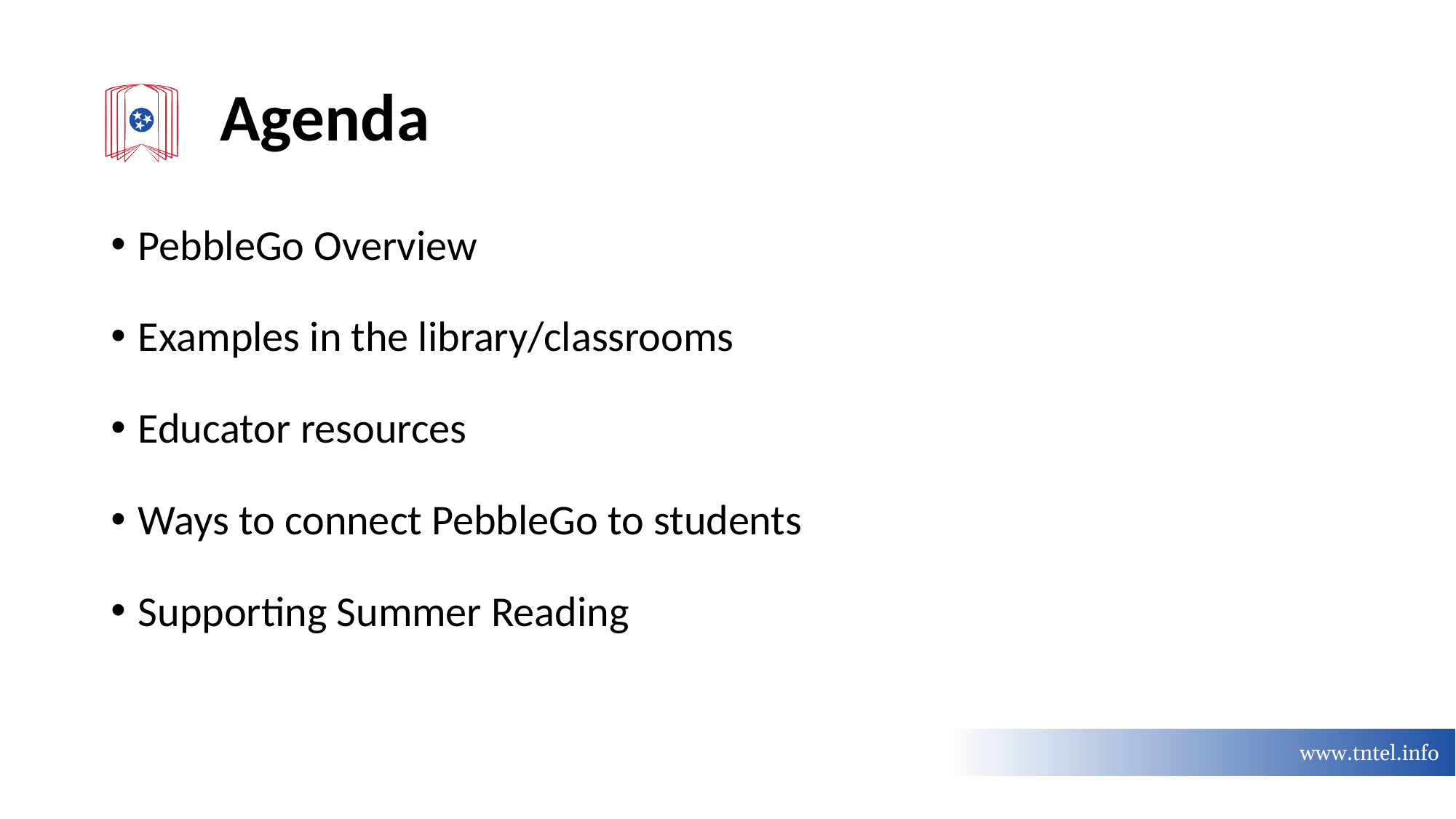

# Agenda
PebbleGo Overview

Examples in the library/classrooms

Educator resources

Ways to connect PebbleGo to students

Supporting Summer Reading